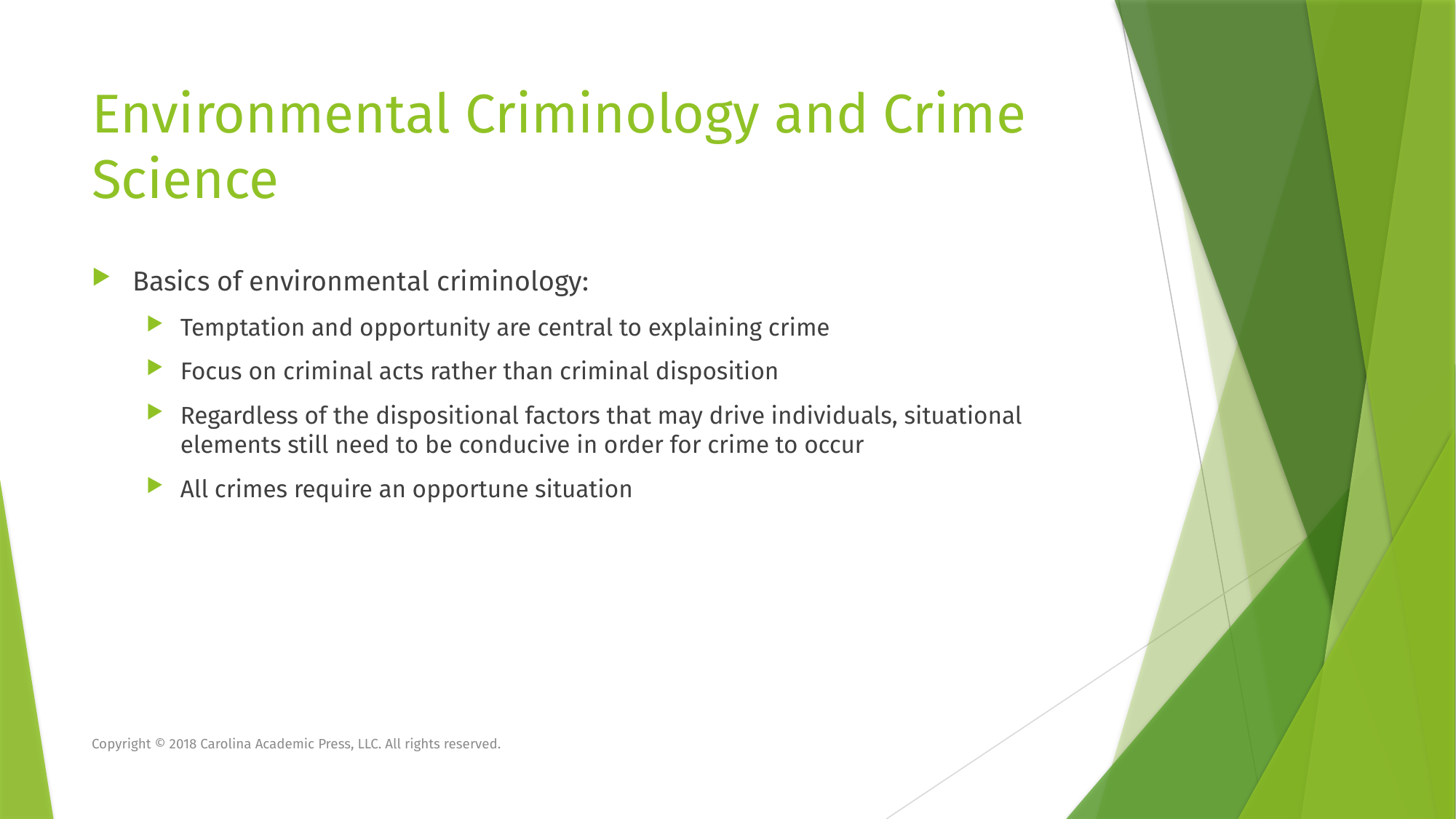

# Environmental Criminology and Crime Science
Basics of environmental criminology:
Temptation and opportunity are central to explaining crime
Focus on criminal acts rather than criminal disposition
Regardless of the dispositional factors that may drive individuals, situational elements still need to be conducive in order for crime to occur
All crimes require an opportune situation
Copyright © 2018 Carolina Academic Press, LLC. All rights reserved.